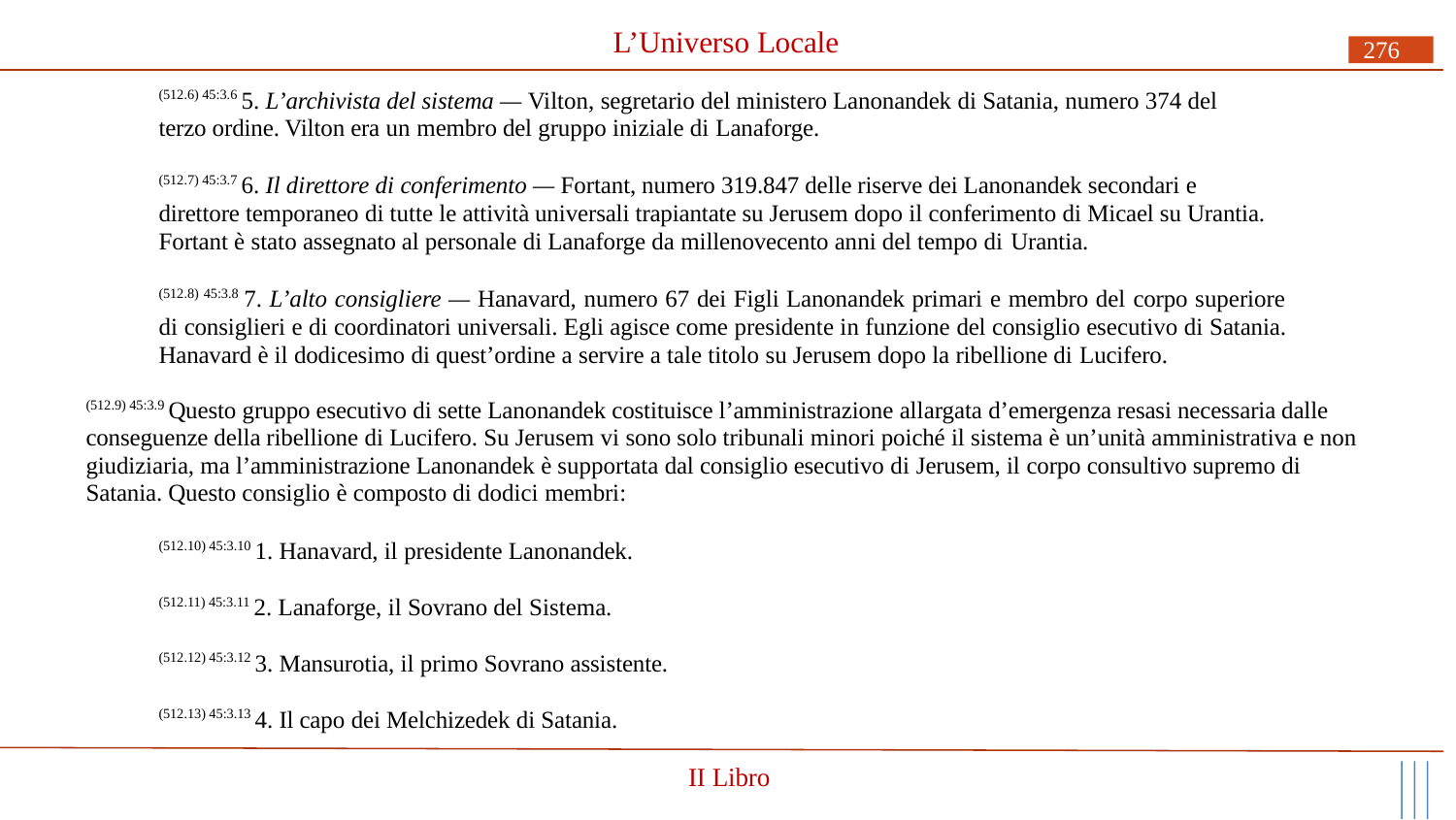

# L’Universo Locale
276

(512.6) 45:3.6 5. L’archivista del sistema — Vilton, segretario del ministero Lanonandek di Satania, numero 374 del  terzo ordine. Vilton era un membro del gruppo iniziale di Lanaforge.

(512.7) 45:3.7 6. Il direttore di conferimento — Fortant, numero 319.847 delle riserve dei Lanonandek secondari e  direttore temporaneo di tutte le attività universali trapiantate su Jerusem dopo il conferimento di Micael su Urantia.  Fortant è stato assegnato al personale di Lanaforge da millenovecento anni del tempo di Urantia.

(512.8) 45:3.8 7. L’alto consigliere — Hanavard, numero 67 dei Figli Lanonandek primari e membro del corpo superiore  di consiglieri e di coordinatori universali. Egli agisce come presidente in funzione del consiglio esecutivo di Satania.  Hanavard è il dodicesimo di quest’ordine a servire a tale titolo su Jerusem dopo la ribellione di Lucifero.

(512.9) 45:3.9 Questo gruppo esecutivo di sette Lanonandek costituisce l’amministrazione allargata d’emergenza resasi necessaria dalle  conseguenze della ribellione di Lucifero. Su Jerusem vi sono solo tribunali minori poiché il sistema è un’unità amministrativa e non  giudiziaria, ma l’amministrazione Lanonandek è supportata dal consiglio esecutivo di Jerusem, il corpo consultivo supremo di  Satania. Questo consiglio è composto di dodici membri:

(512.10) 45:3.10 1. Hanavard, il presidente Lanonandek.
(512.11) 45:3.11 2. Lanaforge, il Sovrano del Sistema.
(512.12) 45:3.12 3. Mansurotia, il primo Sovrano assistente.
(512.13) 45:3.13 4. Il capo dei Melchizedek di Satania.

II Libro